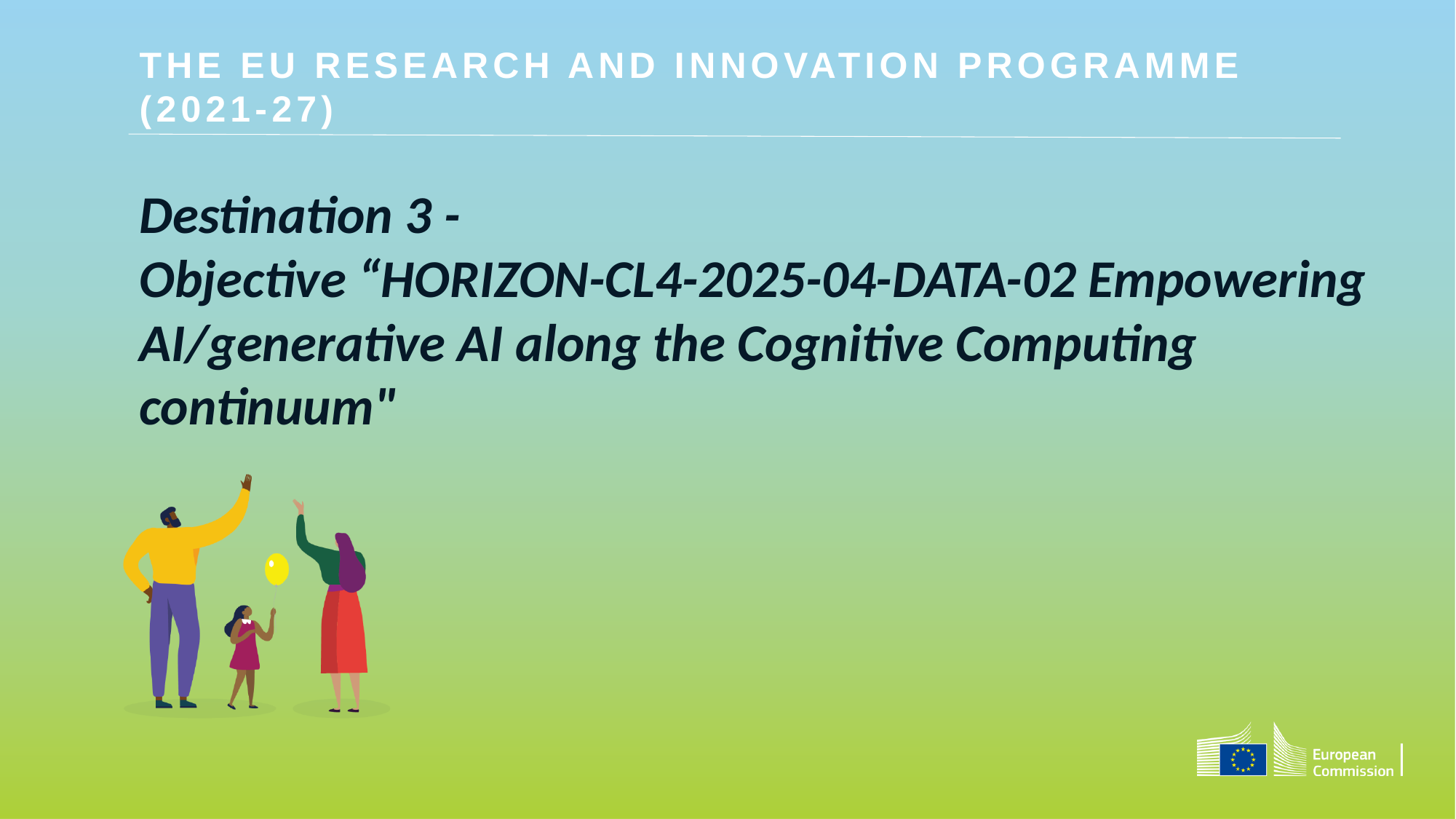

THE EU RESEARCH AND INNOVATION PROGRAMME (2021-27)
Destination 3 -
Objective “HORIZON-CL4-2025-04-DATA-02 Empowering AI/generative AI along the Cognitive Computing continuum"